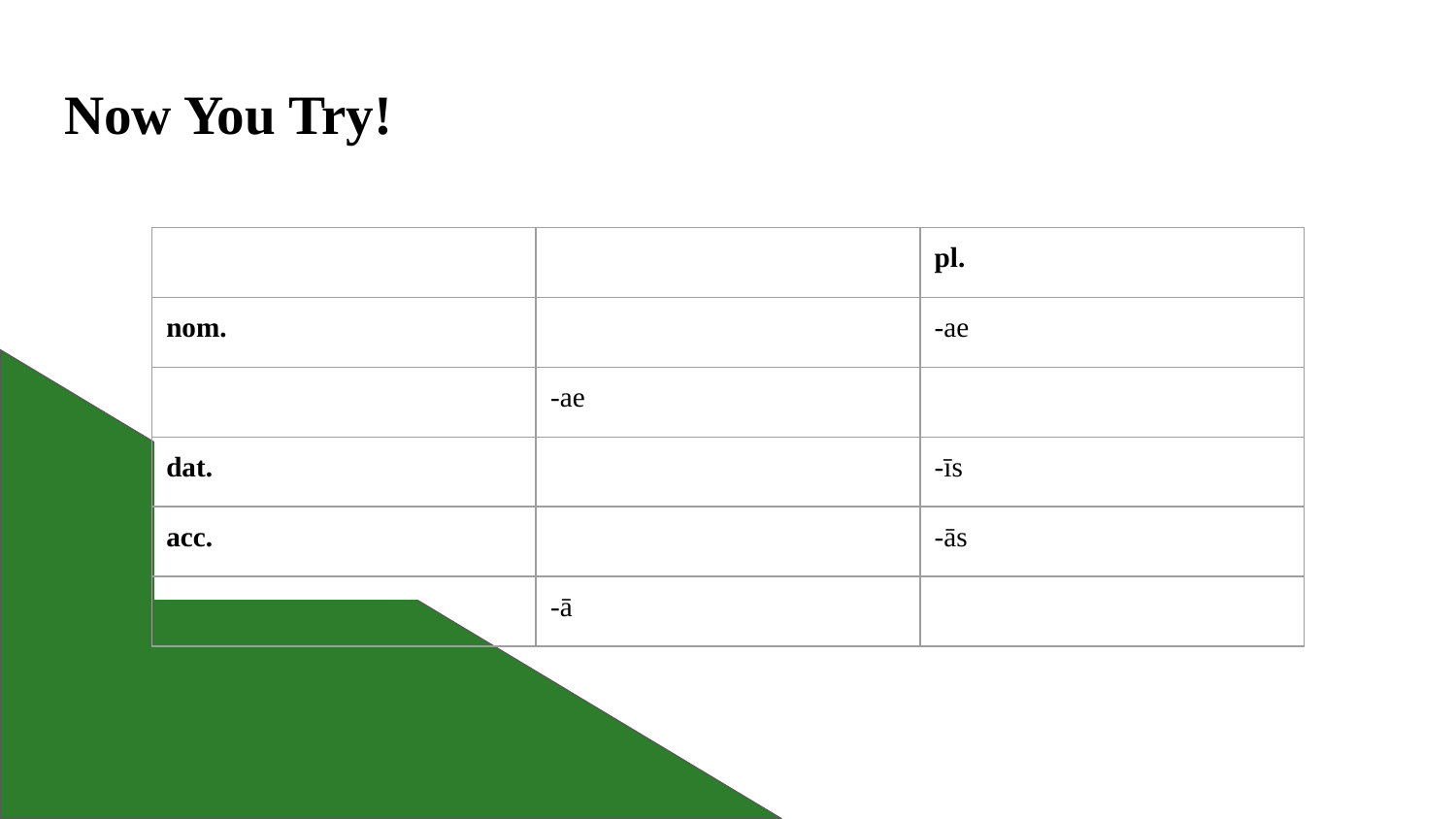

# Now You Try!
|  |  | pl. |
| --- | --- | --- |
| nom. |  | -ae |
|  | -ae |  |
| dat. |  | -īs |
| acc. |  | -ās |
|  | -ā |  |